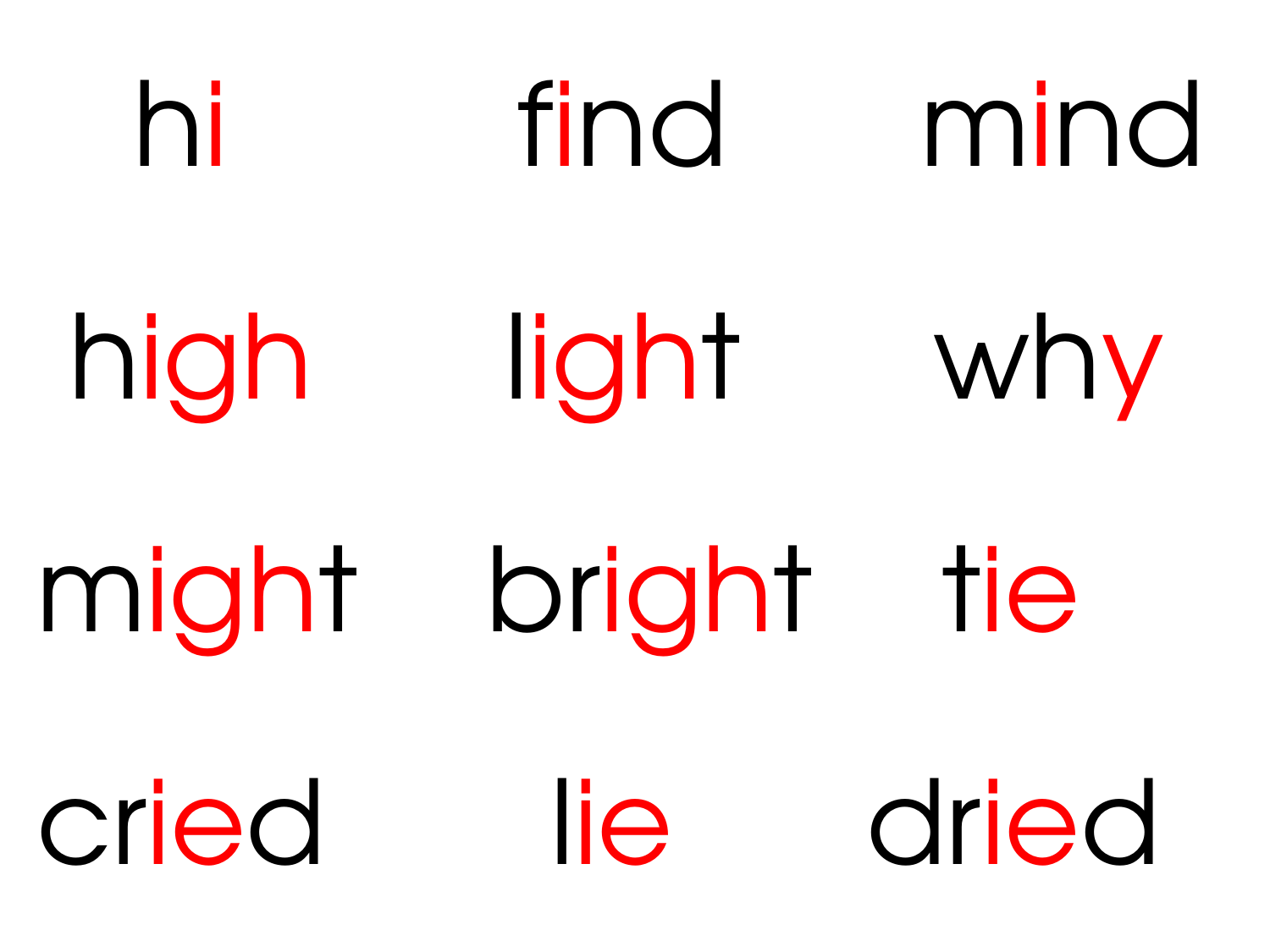

hi         find      mind

 high      light      why

might    bright    tie

cried       lie      dried